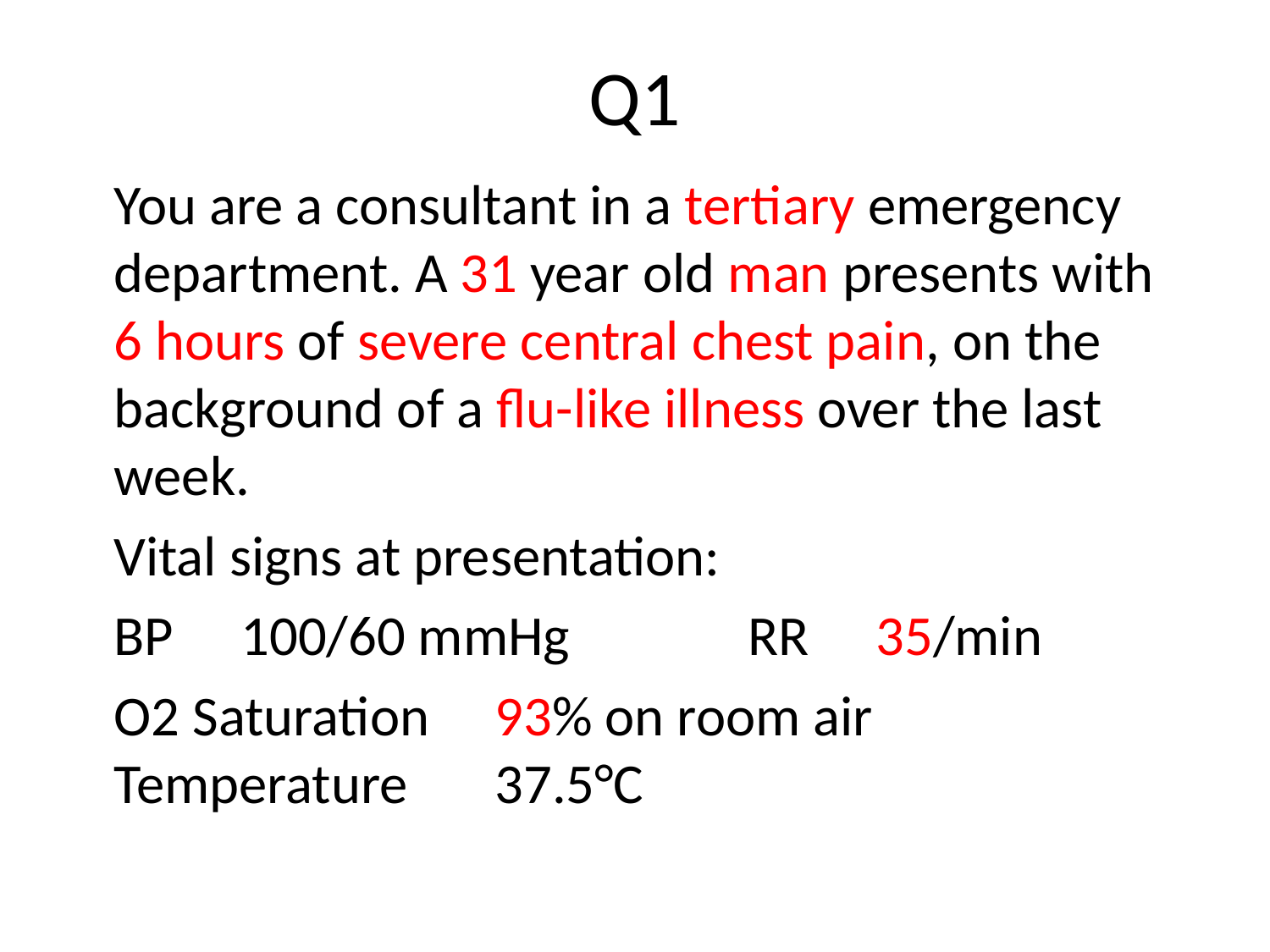

# Q1
You are a consultant in a tertiary emergency department. A 31 year old man presents with 6 hours of severe central chest pain, on the background of a flu-like illness over the last week.
Vital signs at presentation:
BP 	100/60 mmHg              RR 	35/min
O2 Saturation 	93% on room air              Temperature 	37.5°C